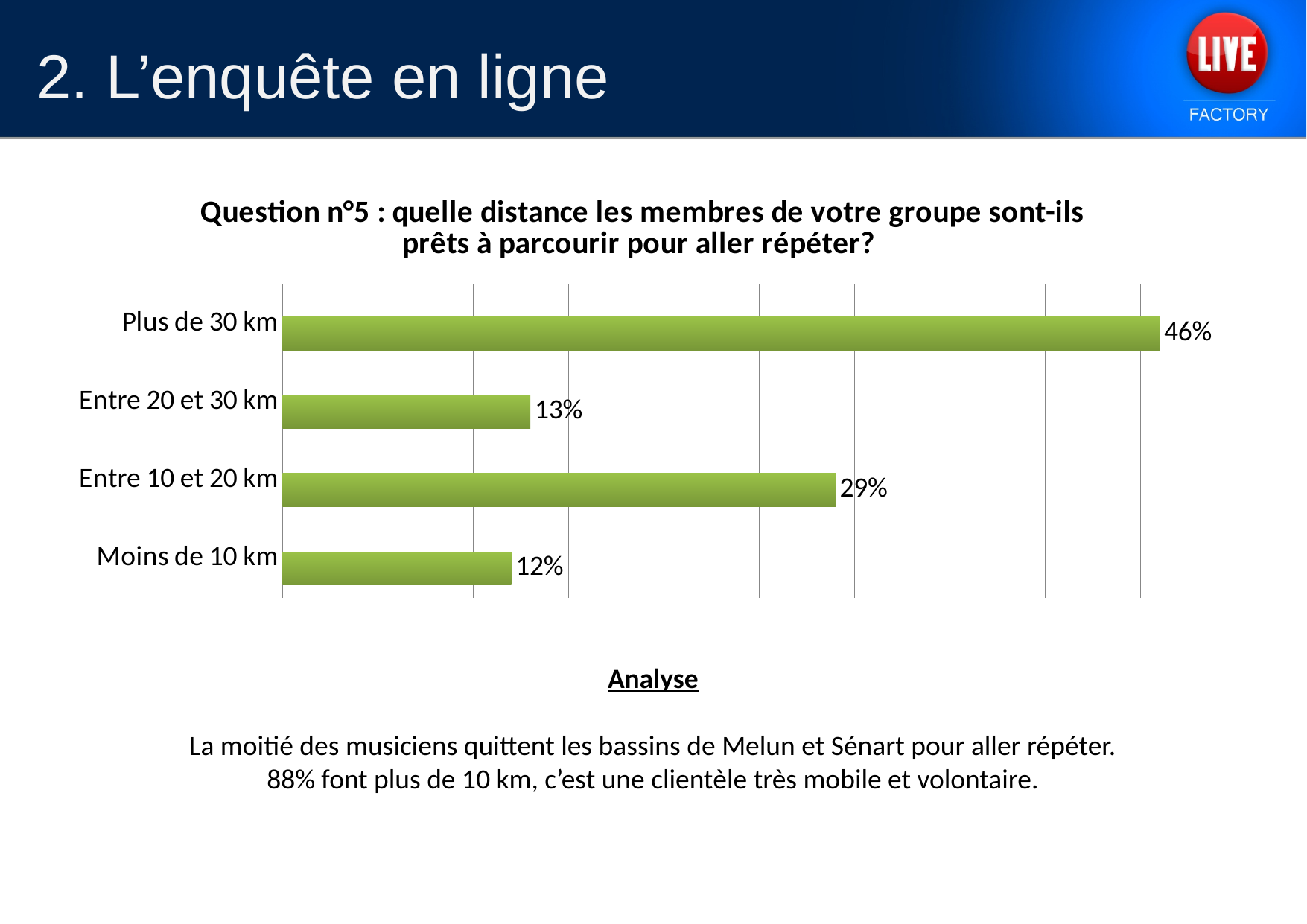

2. L’enquête en ligne

### Chart: Question n°5 : quelle distance les membres de votre groupe sont-ils prêts à parcourir pour aller répéter?

| Category | Question n°5 : quelle distance les membres de votre groupe sont-ils prêts à parcourir pour aller répéter?   | Column1 |
|---|---|---|
| Moins de 10 km | 0.12000000000000002 | None |
| Entre 10 et 20 km | 0.29000000000000015 | None |
| Entre 20 et 30 km | 0.13 | None |
| Plus de 30 km | 0.46 | None |
Analyse

La moitié des musiciens quittent les bassins de Melun et Sénart pour aller répéter.
88% font plus de 10 km, c’est une clientèle très mobile et volontaire.